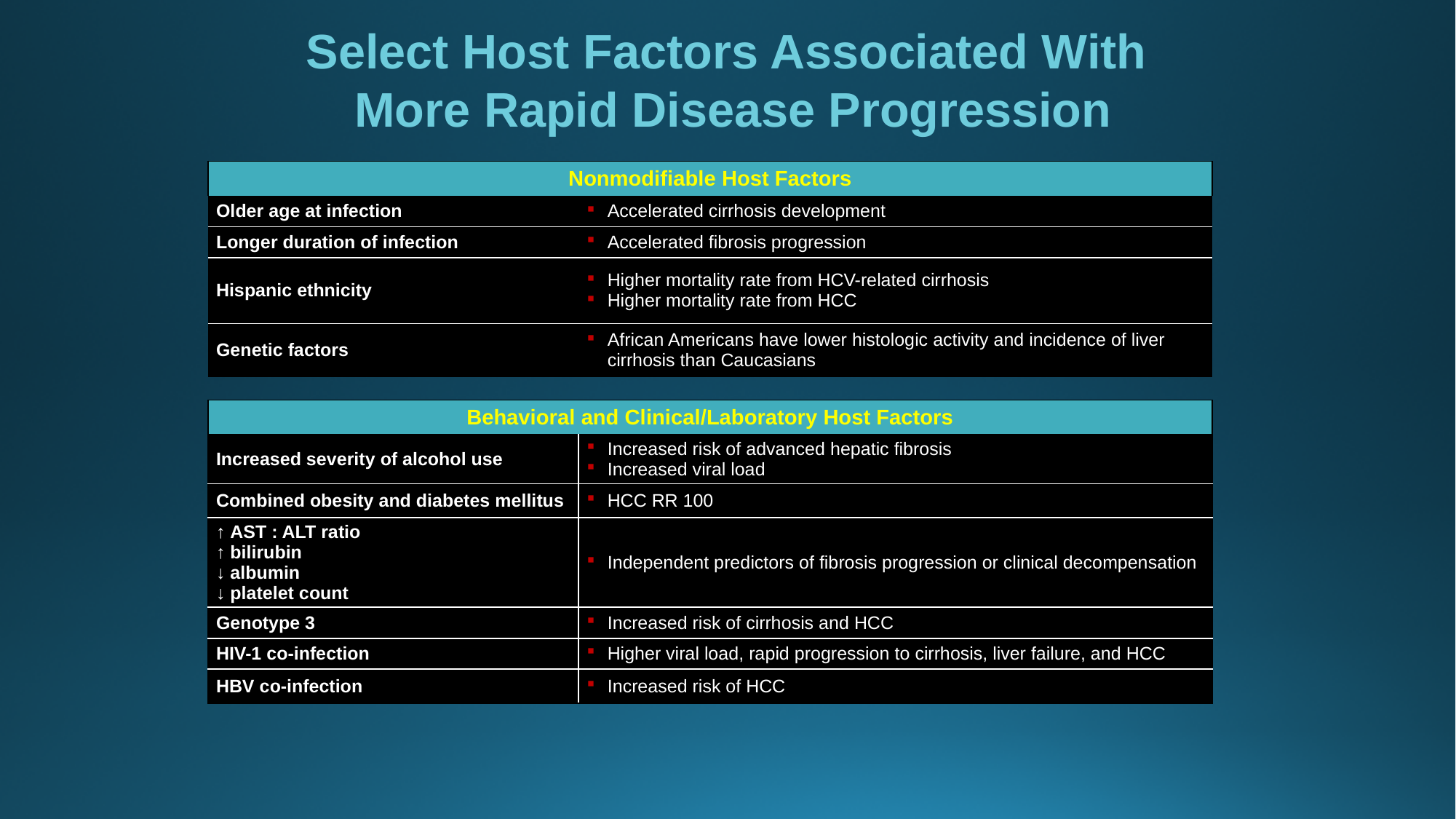

Select Host Factors Associated With
More Rapid Disease Progression
| Nonmodifiable Host Factors |  |
| --- | --- |
| Older age at infection | Accelerated cirrhosis development |
| Longer duration of infection | Accelerated fibrosis progression |
| Hispanic ethnicity | Higher mortality rate from HCV-related cirrhosis Higher mortality rate from HCC |
| Genetic factors | African Americans have lower histologic activity and incidence of liver cirrhosis than Caucasians |
| Behavioral and Clinical/Laboratory Host Factors |  |
| --- | --- |
| Increased severity of alcohol use | Increased risk of advanced hepatic fibrosis Increased viral load |
| Combined obesity and diabetes mellitus | HCC RR 100 |
| ↑ AST : ALT ratio ↑ bilirubin ↓ albumin ↓ platelet count | Independent predictors of fibrosis progression or clinical decompensation |
| Genotype 3 | Increased risk of cirrhosis and HCC |
| HIV-1 co-infection | Higher viral load, rapid progression to cirrhosis, liver failure, and HCC |
| HBV co-infection | Increased risk of HCC |